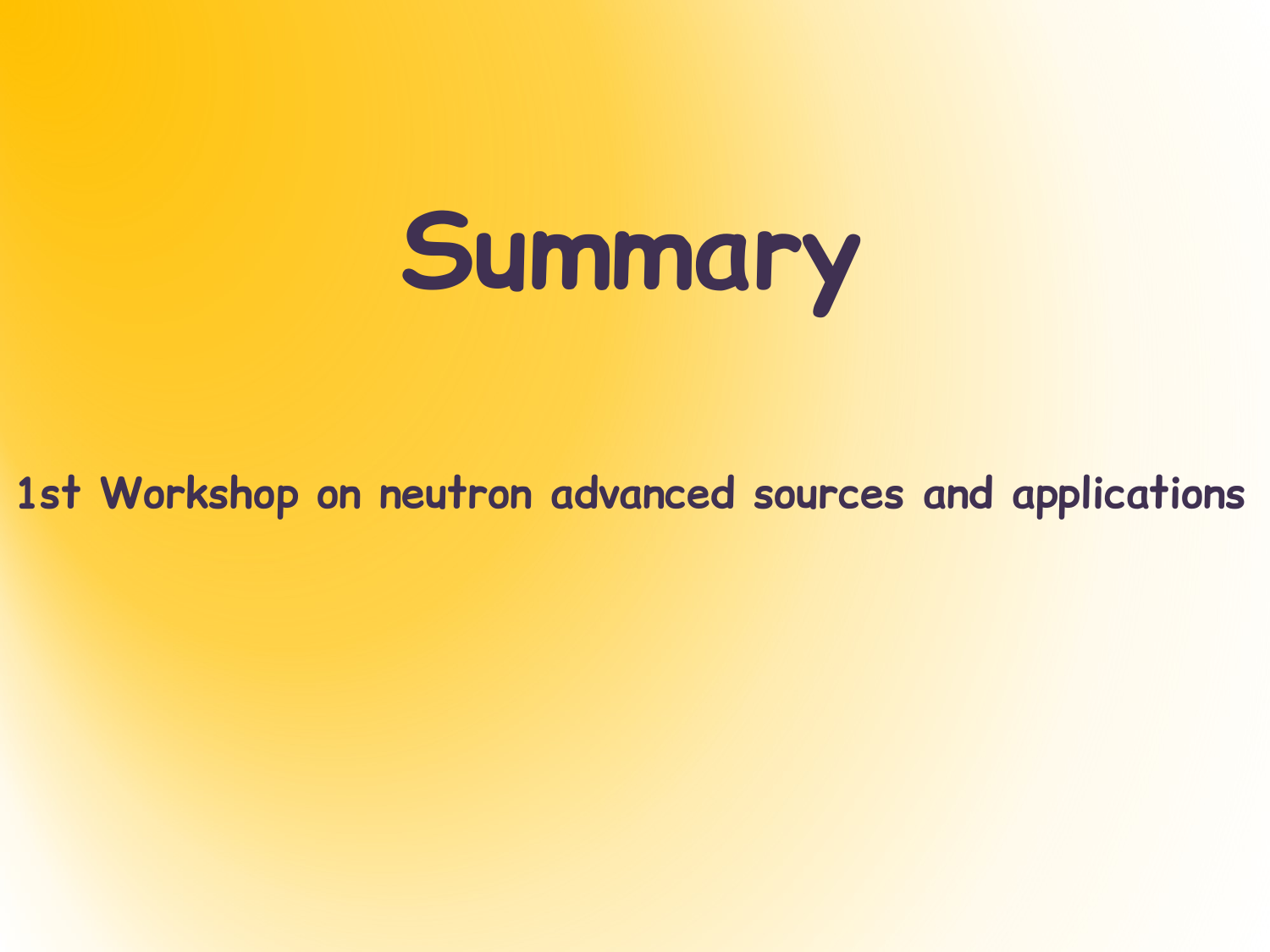

Summary

1st Workshop on neutron advanced sources and applications